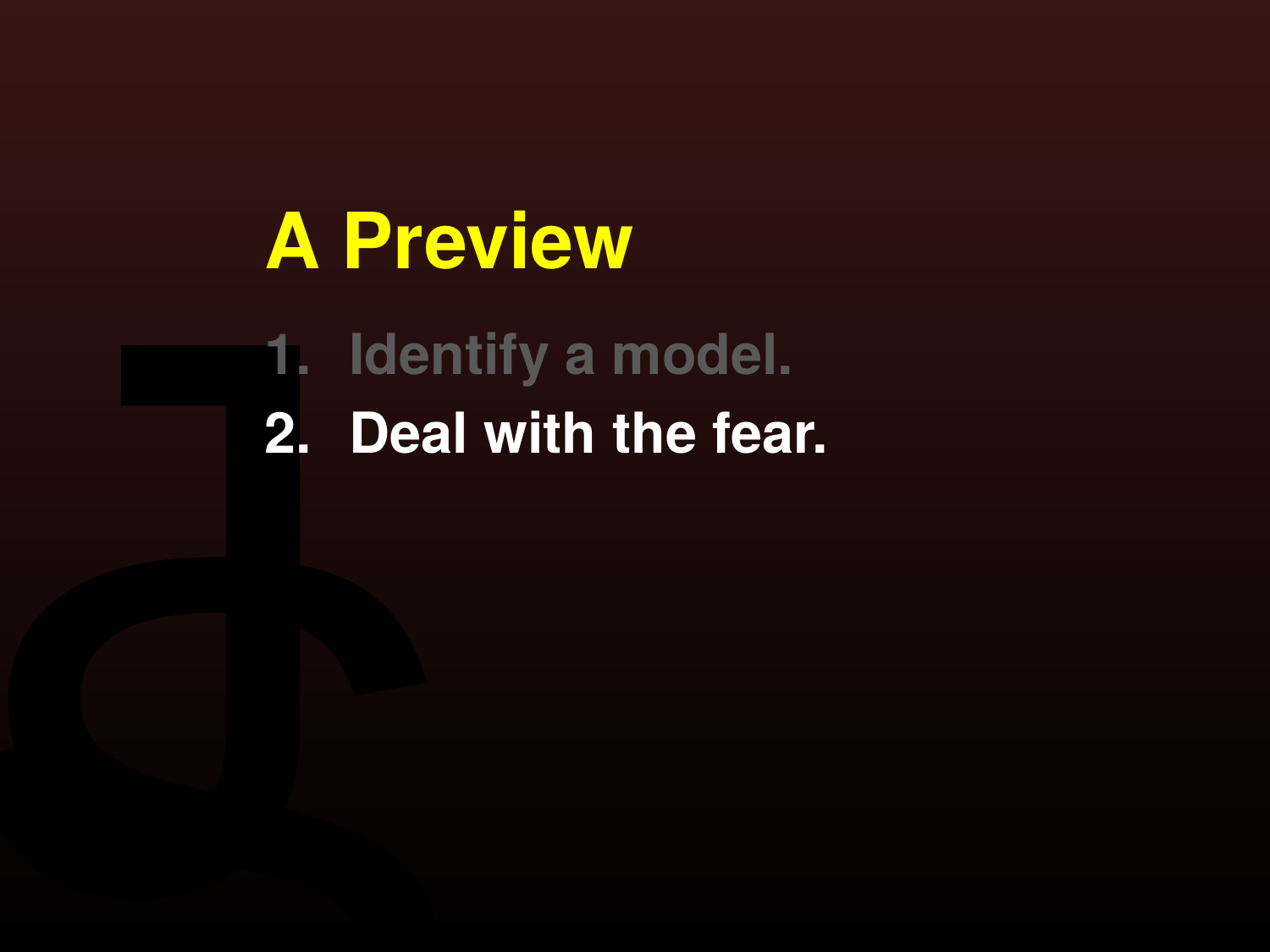

A Preview
Identify a model.
Deal with the fear.